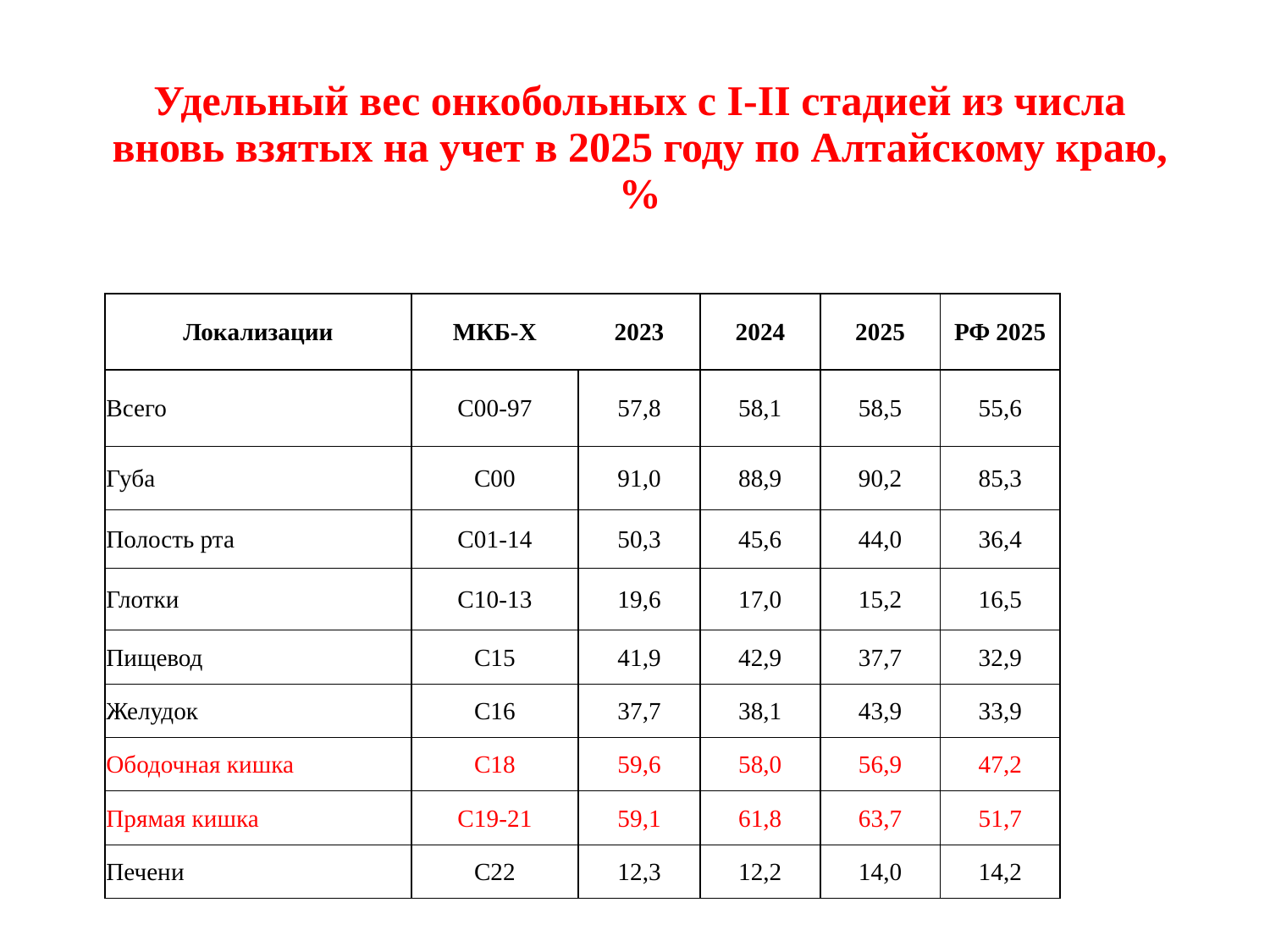

| Удельный вес онкобольных с I-II стадией из числа вновь взятых на учет в 2025 году по Алтайскому краю, % |  |  |  |  |  |  |  |  |
| --- | --- | --- | --- | --- | --- | --- | --- | --- |
|  |  |  |  |  |  |  |  |  |
| Локализации |  |  | МКБ-X | 2023 | 2024 | 2025 | РФ 2025 |  |
| Всего |  |  | С00-97 | 57,8 | 58,1 | 58,5 | 55,6 |  |
| Губа |  |  | С00 | 91,0 | 88,9 | 90,2 | 85,3 |  |
| Полость рта |  |  | С01-14 | 50,3 | 45,6 | 44,0 | 36,4 |  |
| Глотки |  |  | С10-13 | 19,6 | 17,0 | 15,2 | 16,5 |  |
| Пищевод |  |  | С15 | 41,9 | 42,9 | 37,7 | 32,9 |  |
| Желудок |  |  | С16 | 37,7 | 38,1 | 43,9 | 33,9 |  |
| Ободочная кишка |  |  | С18 | 59,6 | 58,0 | 56,9 | 47,2 |  |
| Прямая кишка |  |  | С19-21 | 59,1 | 61,8 | 63,7 | 51,7 |  |
| Печени |  |  | С22 | 12,3 | 12,2 | 14,0 | 14,2 |  |